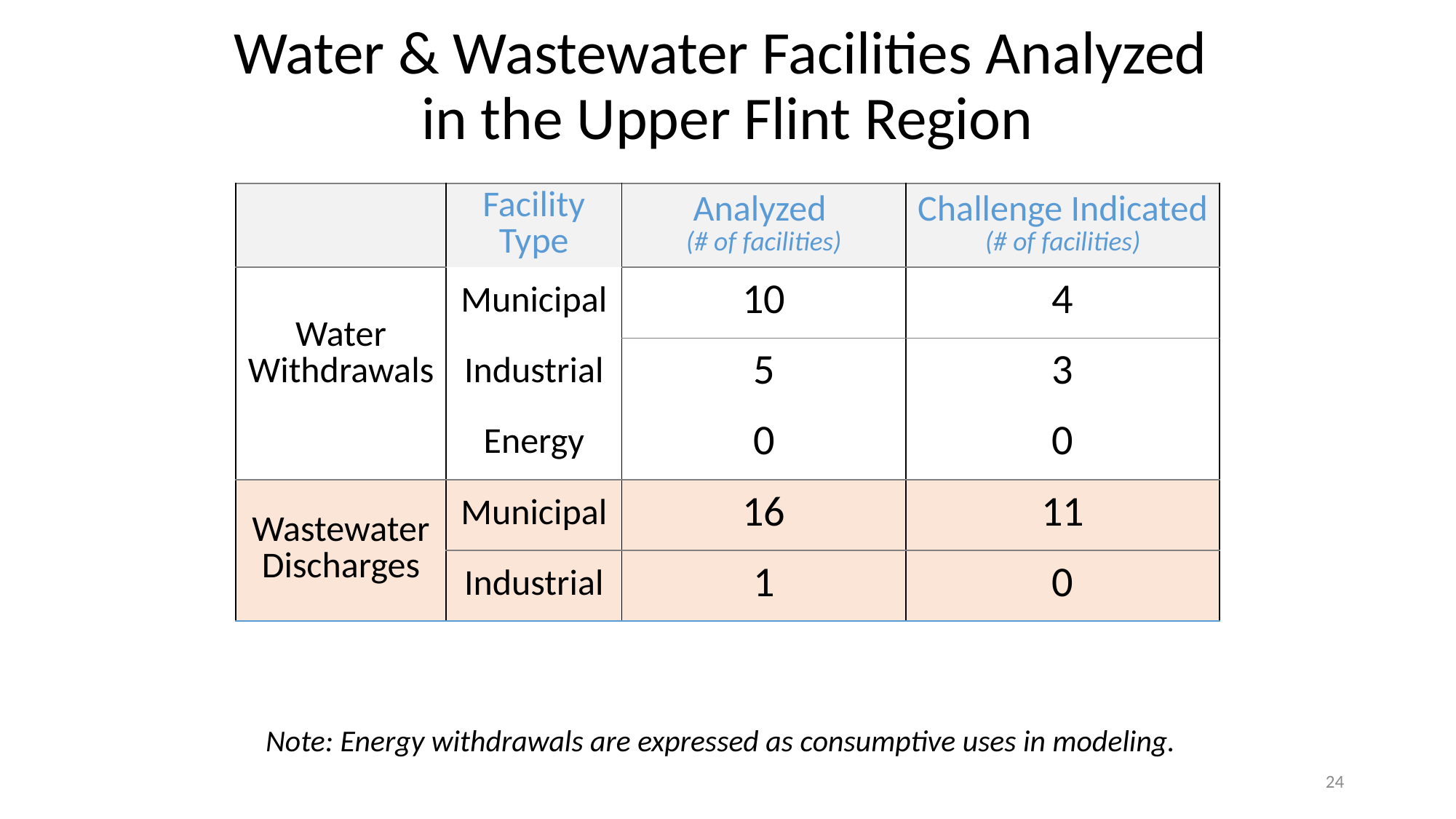

# Water & Wastewater Facilities Analyzed in the Upper Flint Region
|  | Facility Type | Analyzed (# of facilities) | Challenge Indicated (# of facilities) |
| --- | --- | --- | --- |
| Water Withdrawals | Municipal | 10 | 4 |
|  | Industrial | 5 | 3 |
|  | Energy | 0 | 0 |
| Wastewater Discharges | Municipal | 16 | 11 |
|  | Industrial | 1 | 0 |
Note: Energy withdrawals are expressed as consumptive uses in modeling.
24